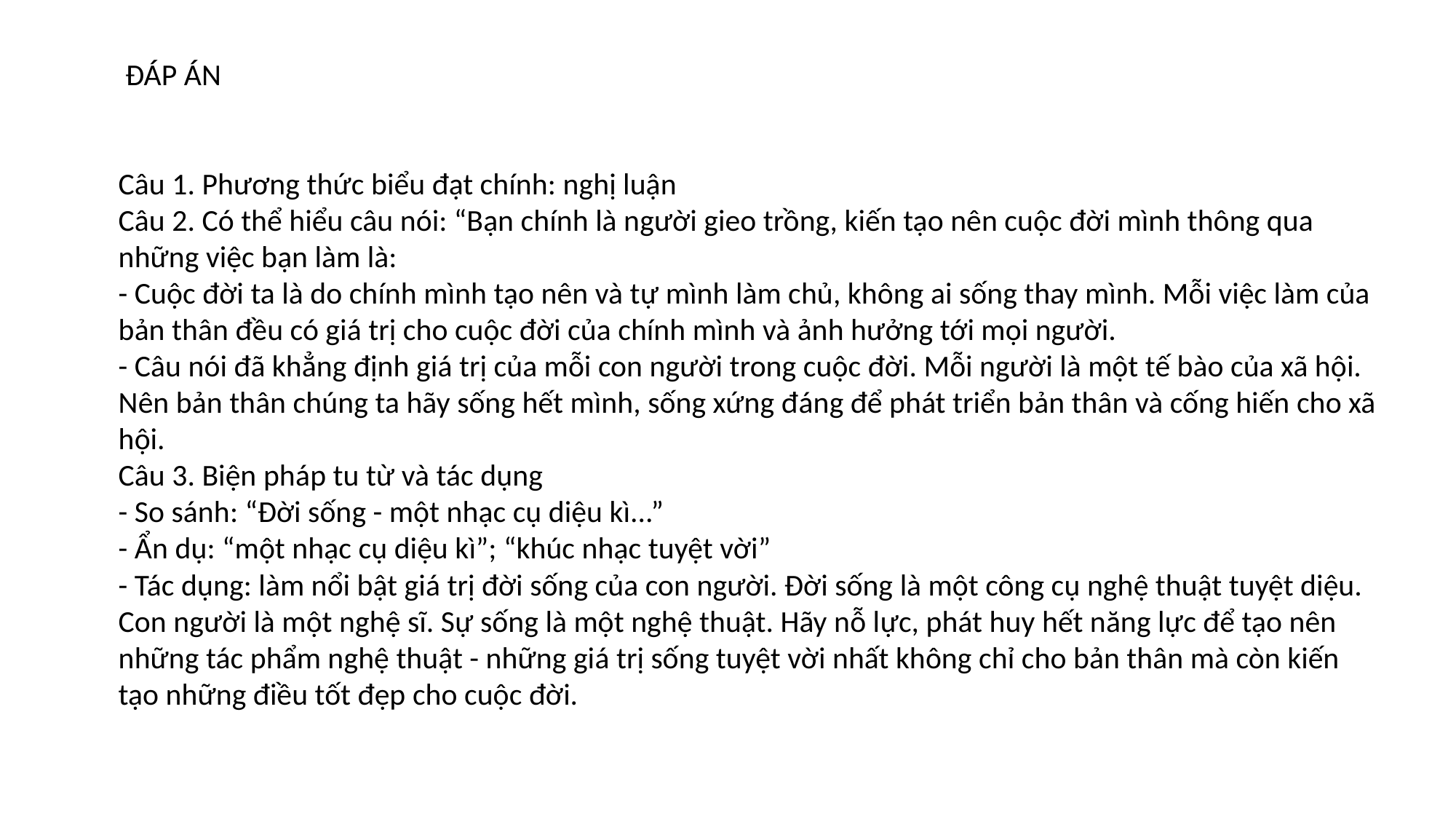

ĐÁP ÁN

Câu 1. Phương thức biểu đạt chính: nghị luận
Câu 2. Có thể hiểu câu nói: “Bạn chính là người gieo trồng, kiến tạo nên cuộc đời mình thông qua những việc bạn làm là:
- Cuộc đời ta là do chính mình tạo nên và tự mình làm chủ, không ai sống thay mình. Mỗi việc làm của bản thân đều có giá trị cho cuộc đời của chính mình và ảnh hưởng tới mọi người.
- Câu nói đã khẳng định giá trị của mỗi con người trong cuộc đời. Mỗi người là một tế bào của xã hội. Nên bản thân chúng ta hãy sống hết mình, sống xứng đáng để phát triển bản thân và cống hiến cho xã hội.
Câu 3. Biện pháp tu từ và tác dụng
- So sánh: “Đời sống - một nhạc cụ diệu kì...”
- Ẩn dụ: “một nhạc cụ diệu kì”; “khúc nhạc tuyệt vời”
- Tác dụng: làm nổi bật giá trị đời sống của con người. Đời sống là một công cụ nghệ thuật tuyệt diệu. Con người là một nghệ sĩ. Sự sống là một nghệ thuật. Hãy nỗ lực, phát huy hết năng lực để tạo nên những tác phẩm nghệ thuật - những giá trị sống tuyệt vời nhất không chỉ cho bản thân mà còn kiến tạo những điều tốt đẹp cho cuộc đời.